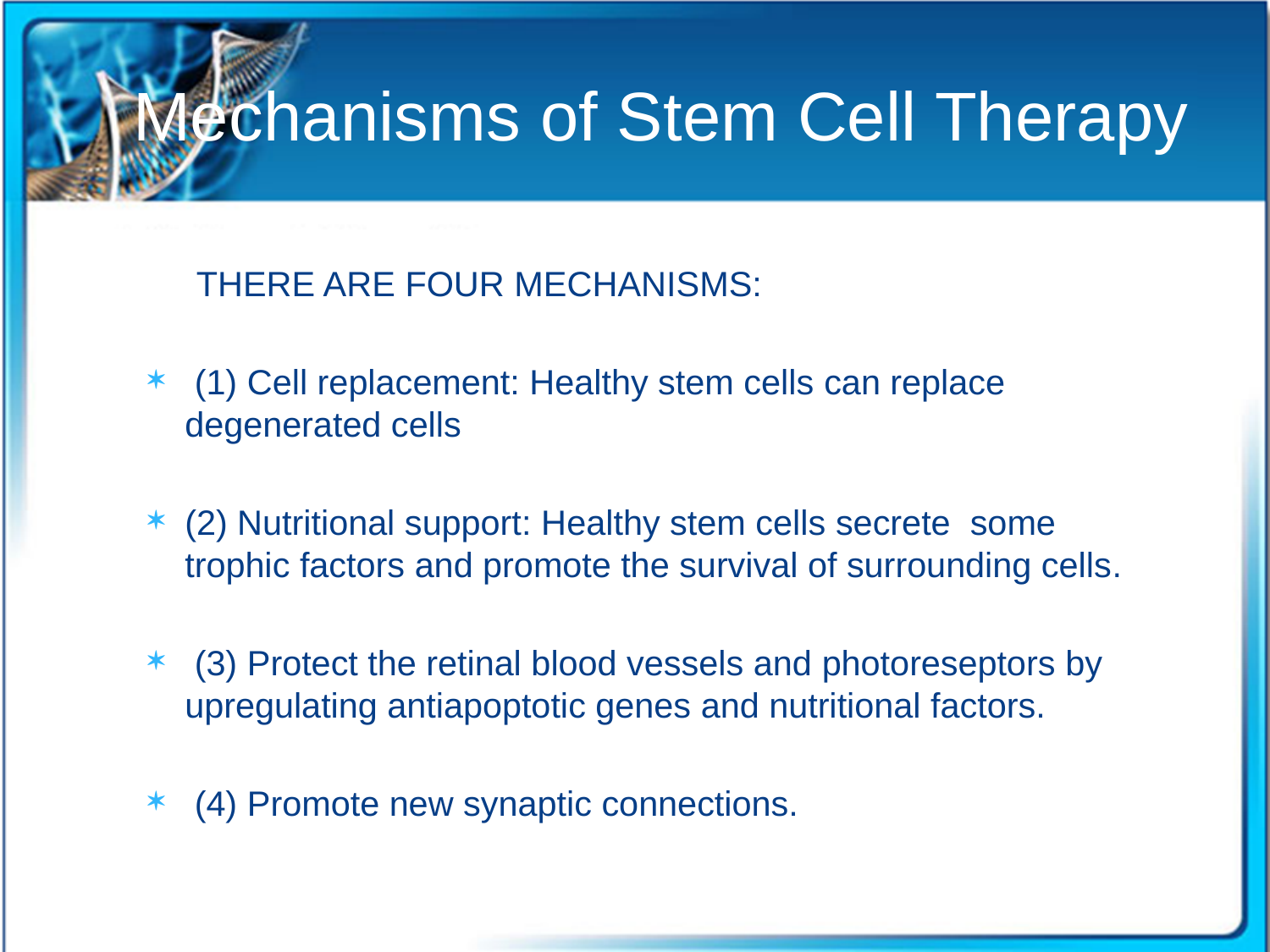

# Mechanisms of Stem Cell Therapy

     THERE ARE FOUR MECHANISMS:

 (1) Cell replacement: Healthy stem cells can replace degenerated cells

(2) Nutritional support: Healthy stem cells secrete  some  trophic factors and promote the survival of surrounding cells.

 (3) Protect the retinal blood vessels and photoreseptors by upregulating antiapoptotic genes and nutritional factors.

 (4) Promote new synaptic connections.